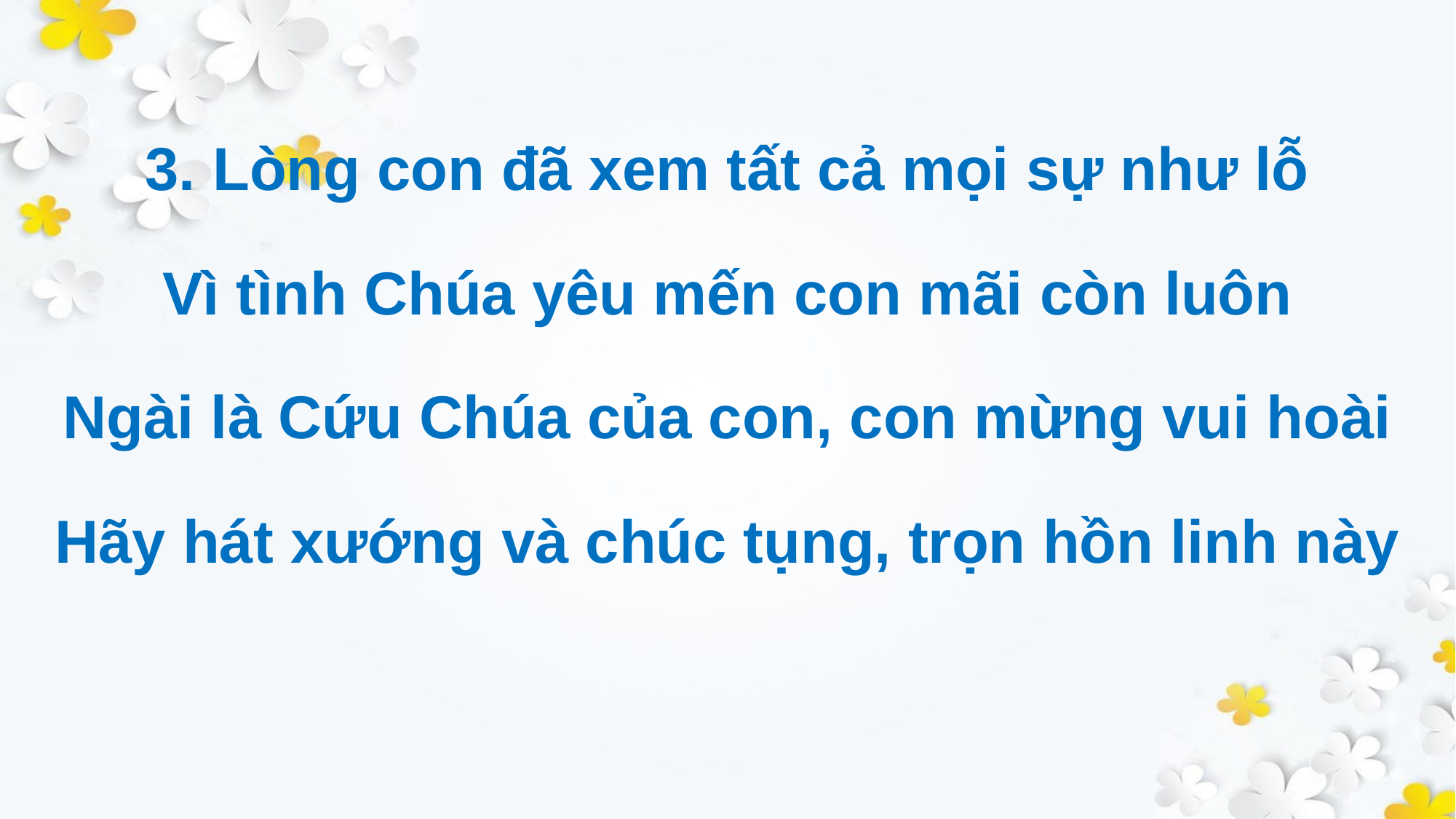

3. Lòng con đã xem tất cả mọi sự như lỗ
Vì tình Chúa yêu mến con mãi còn luôn
Ngài là Cứu Chúa của con, con mừng vui hoài
Hãy hát xướng và chúc tụng, trọn hồn linh này